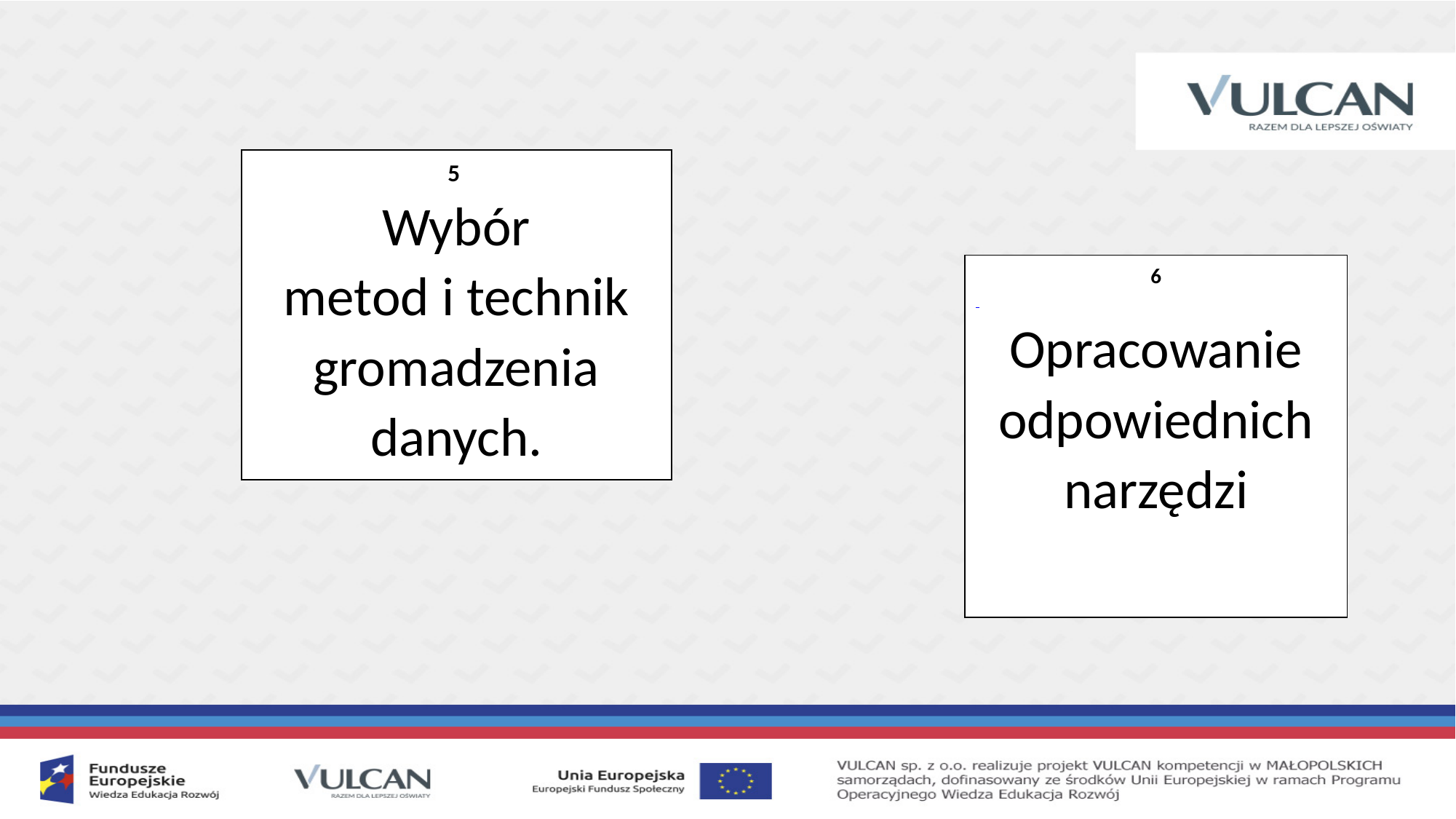

5
Wybór
metod i technik
gromadzenia
danych.

6

Opracowanie
odpowiednich narzędzi